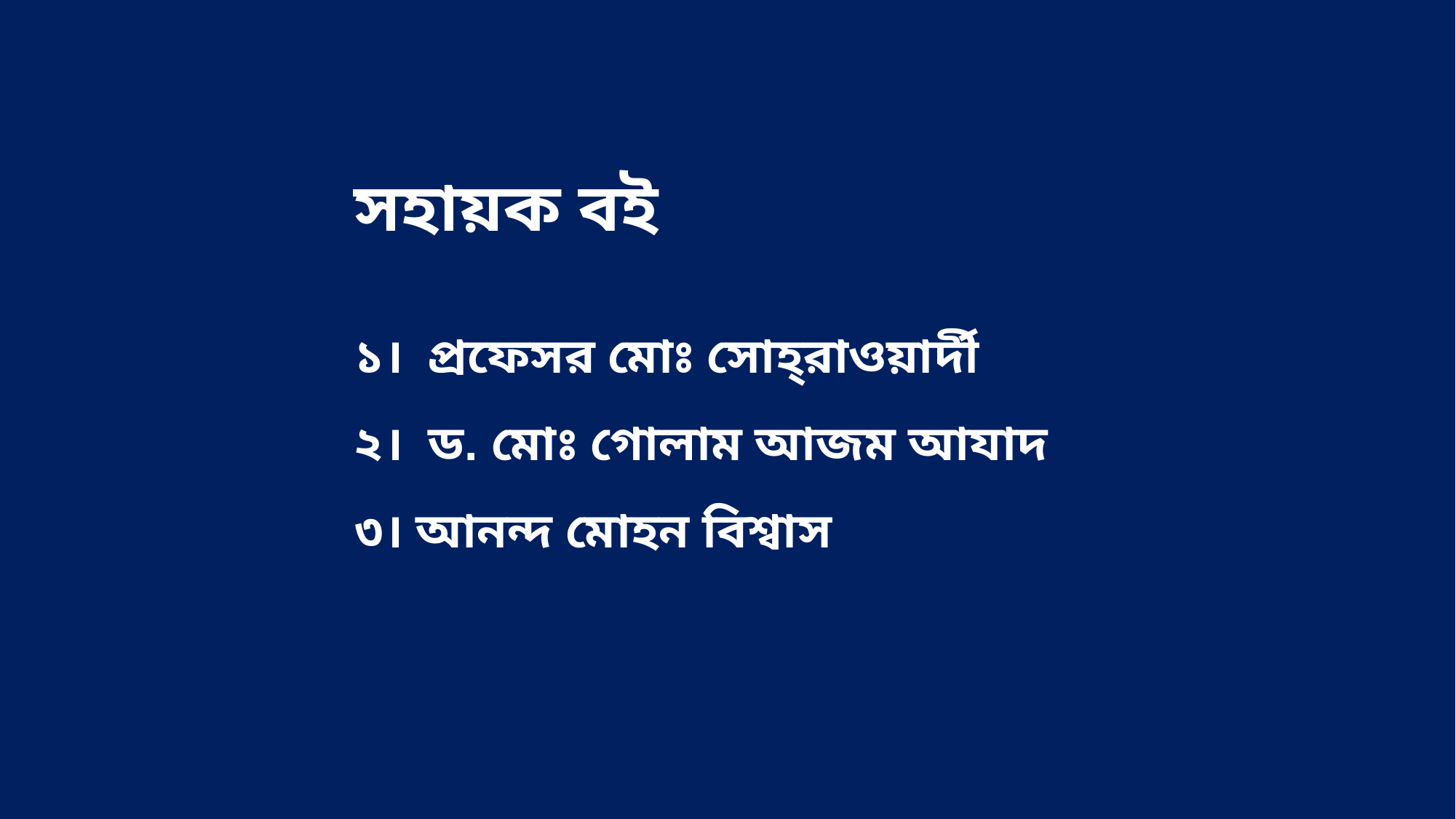

সহায়ক বই

১।  প্রফেসর মোঃ সোহ্‌রাওয়ার্দী
২।  ড. মোঃ গোলাম আজম আযাদ
৩। আনন্দ মোহন বিশ্বাস